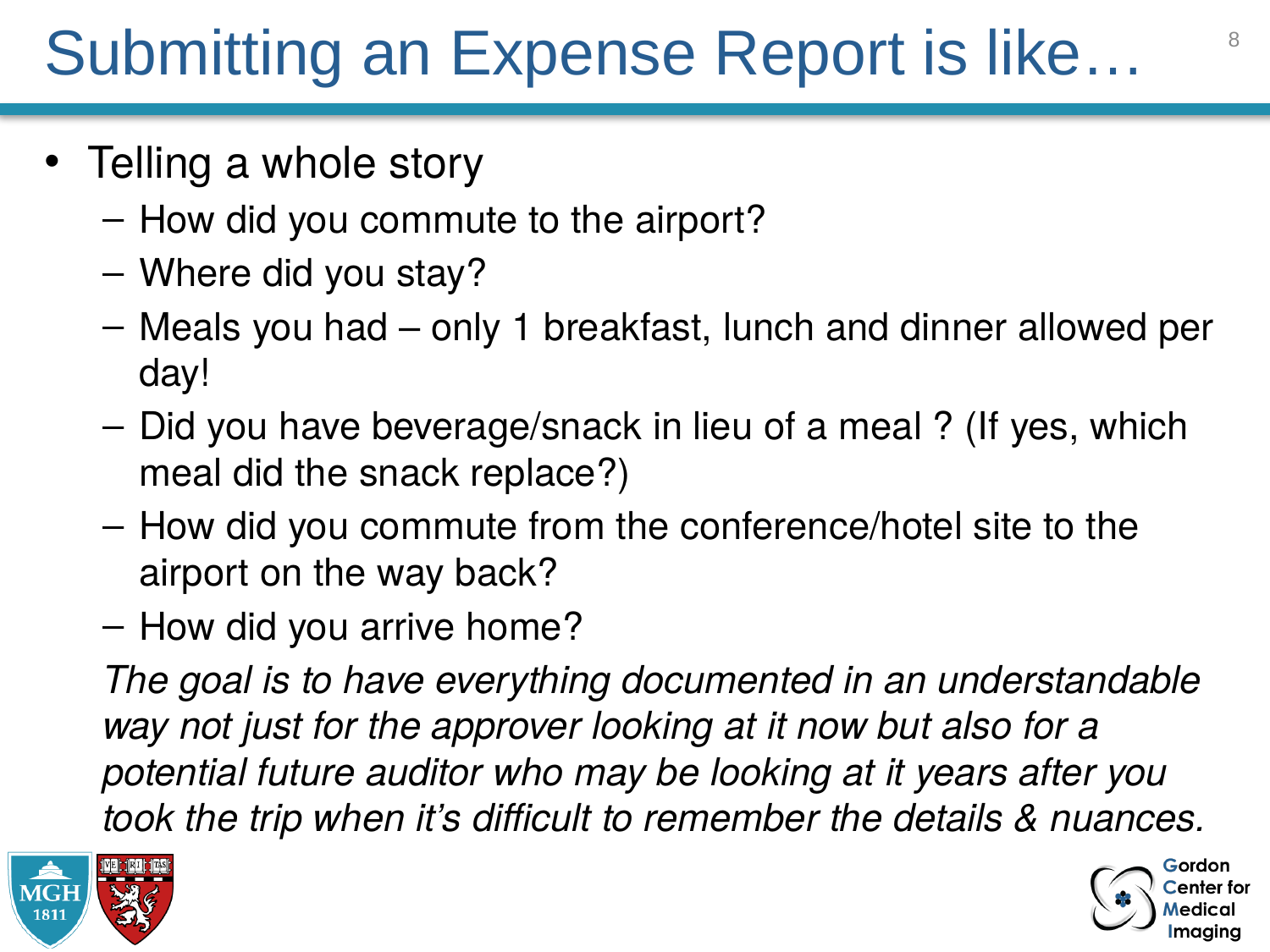

8
# Submitting an Expense Report is like…
Telling a whole story
How did you commute to the airport?
Where did you stay?
Meals you had – only 1 breakfast, lunch and dinner allowed per day!
Did you have beverage/snack in lieu of a meal ? (If yes, which meal did the snack replace?)
How did you commute from the conference/hotel site to the airport on the way back?
How did you arrive home?
The goal is to have everything documented in an understandable way not just for the approver looking at it now but also for a potential future auditor who may be looking at it years after you took the trip when it’s difficult to remember the details & nuances.